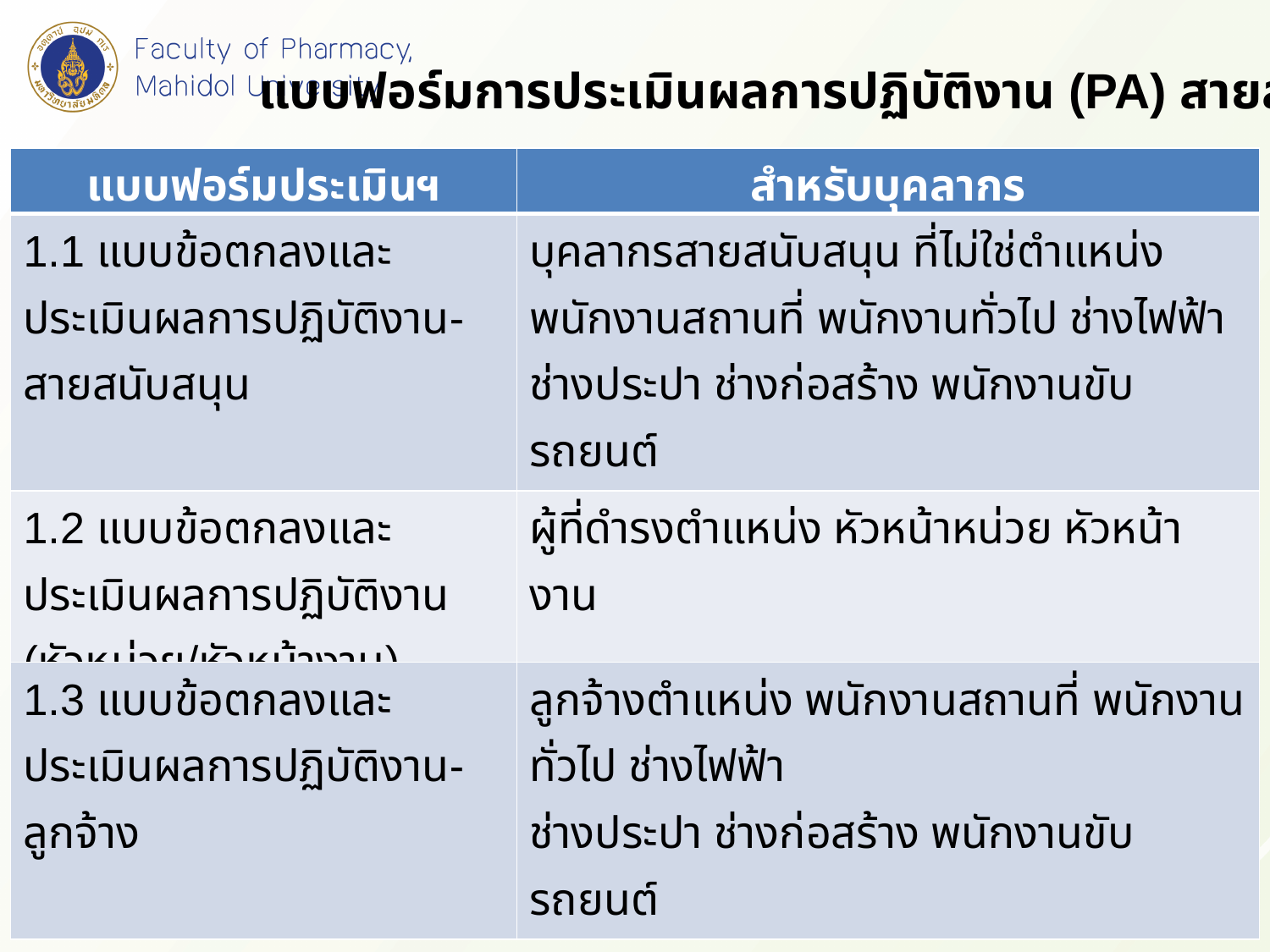

แบบฟอร์มการประเมินผลการปฏิบัติงาน (PA) สายสนับสนุน
| แบบฟอร์มประเมินฯ | สำหรับบุคลากร |
| --- | --- |
| 1.1 แบบข้อตกลงและประเมินผลการปฏิบัติงาน-สายสนับสนุน | บุคลากรสายสนับสนุน ที่ไม่ใช่ตำแหน่ง พนักงานสถานที่ พนักงานทั่วไป ช่างไฟฟ้า ช่างประปา ช่างก่อสร้าง พนักงานขับรถยนต์ |
| 1.2 แบบข้อตกลงและประเมินผลการปฏิบัติงาน (หัวหน่วย/หัวหน้างาน) | ผู้ที่ดำรงตำแหน่ง หัวหน้าหน่วย หัวหน้างาน |
| 1.3 แบบข้อตกลงและประเมินผลการปฏิบัติงาน-ลูกจ้าง | ลูกจ้างตำแหน่ง พนักงานสถานที่ พนักงานทั่วไป ช่างไฟฟ้า ช่างประปา ช่างก่อสร้าง พนักงานขับรถยนต์ |